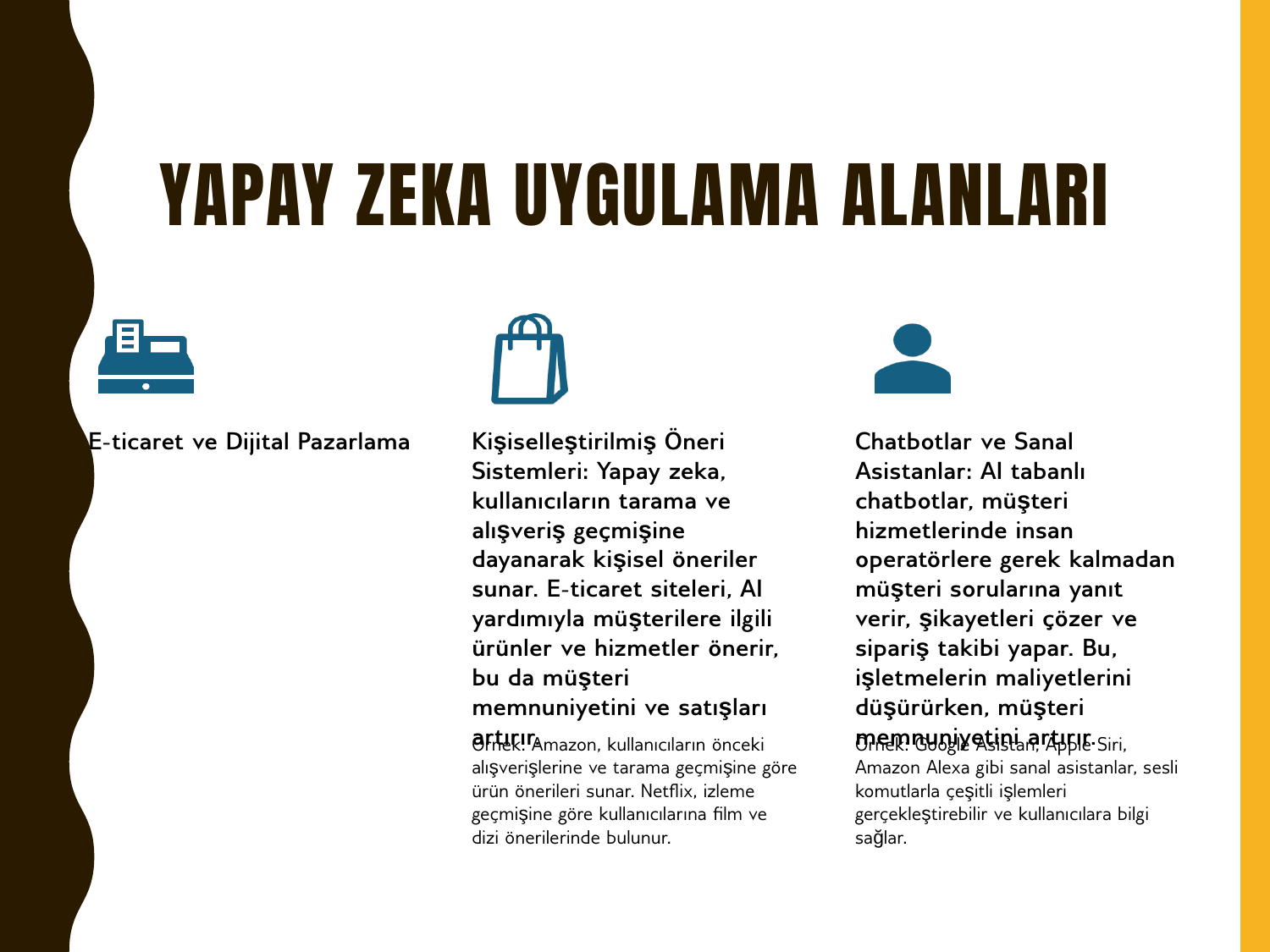

# Yapay Zeka Uygulama Alanları
E-ticaret ve Dijital Pazarlama
Kişiselleştirilmiş Öneri Sistemleri: Yapay zeka, kullanıcıların tarama ve alışveriş geçmişine dayanarak kişisel öneriler sunar. E-ticaret siteleri, AI yardımıyla müşterilere ilgili ürünler ve hizmetler önerir, bu da müşteri memnuniyetini ve satışları artırır.
Örnek: Amazon, kullanıcıların önceki alışverişlerine ve tarama geçmişine göre ürün önerileri sunar. Netflix, izleme geçmişine göre kullanıcılarına film ve dizi önerilerinde bulunur.
Chatbotlar ve Sanal Asistanlar: AI tabanlı chatbotlar, müşteri hizmetlerinde insan operatörlere gerek kalmadan müşteri sorularına yanıt verir, şikayetleri çözer ve sipariş takibi yapar. Bu, işletmelerin maliyetlerini düşürürken, müşteri memnuniyetini artırır.
Örnek: Google Asistan, Apple Siri, Amazon Alexa gibi sanal asistanlar, sesli komutlarla çeşitli işlemleri gerçekleştirebilir ve kullanıcılara bilgi sağlar.